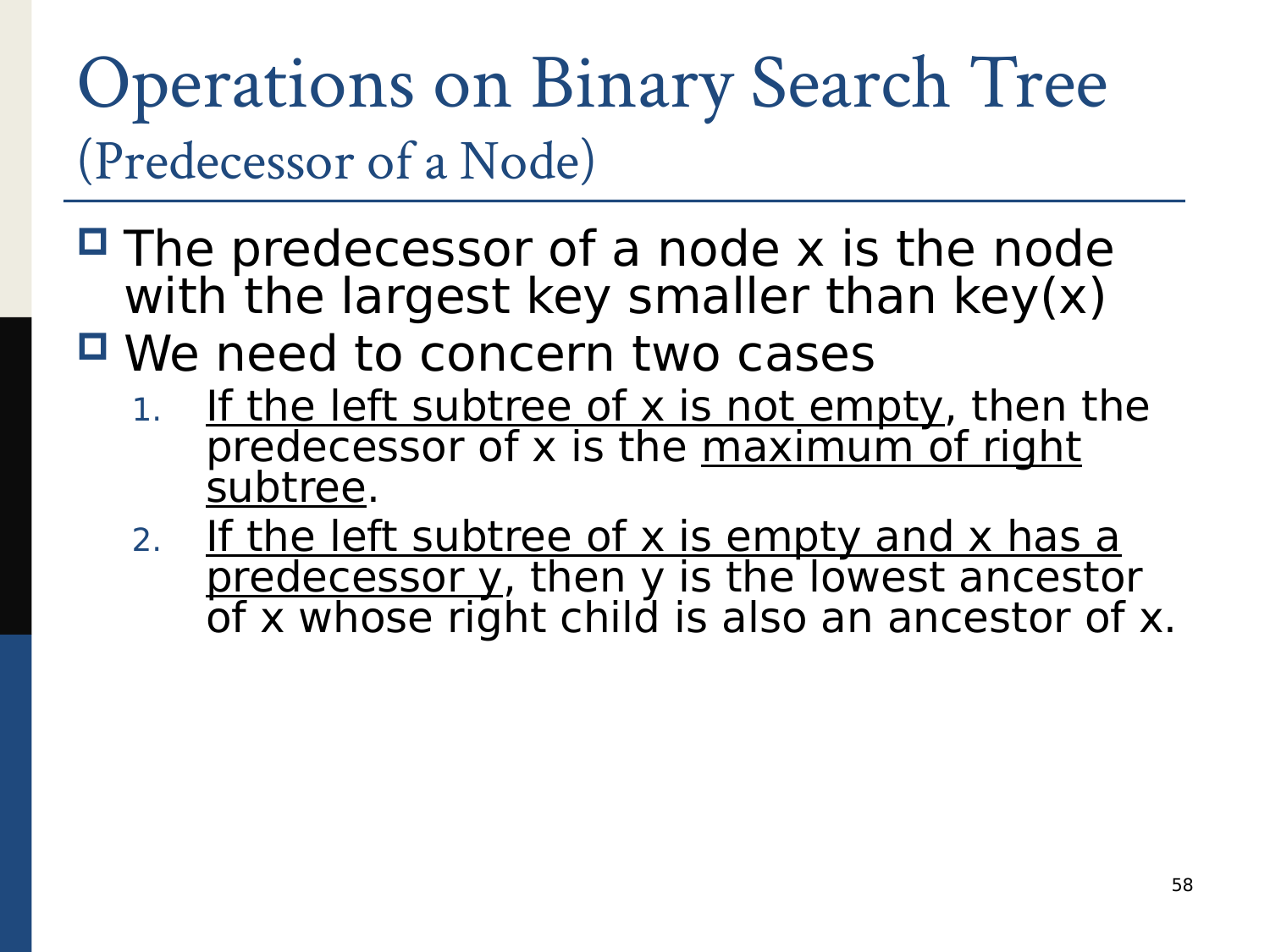

# Operations on Binary Search Tree (Predecessor of a Node)
The predecessor of a node x is the node with the largest key smaller than key(x)
We need to concern two cases
If the left subtree of x is not empty, then the predecessor of x is the maximum of right subtree.
If the left subtree of x is empty and x has a predecessor y, then y is the lowest ancestor of x whose right child is also an ancestor of x.
58